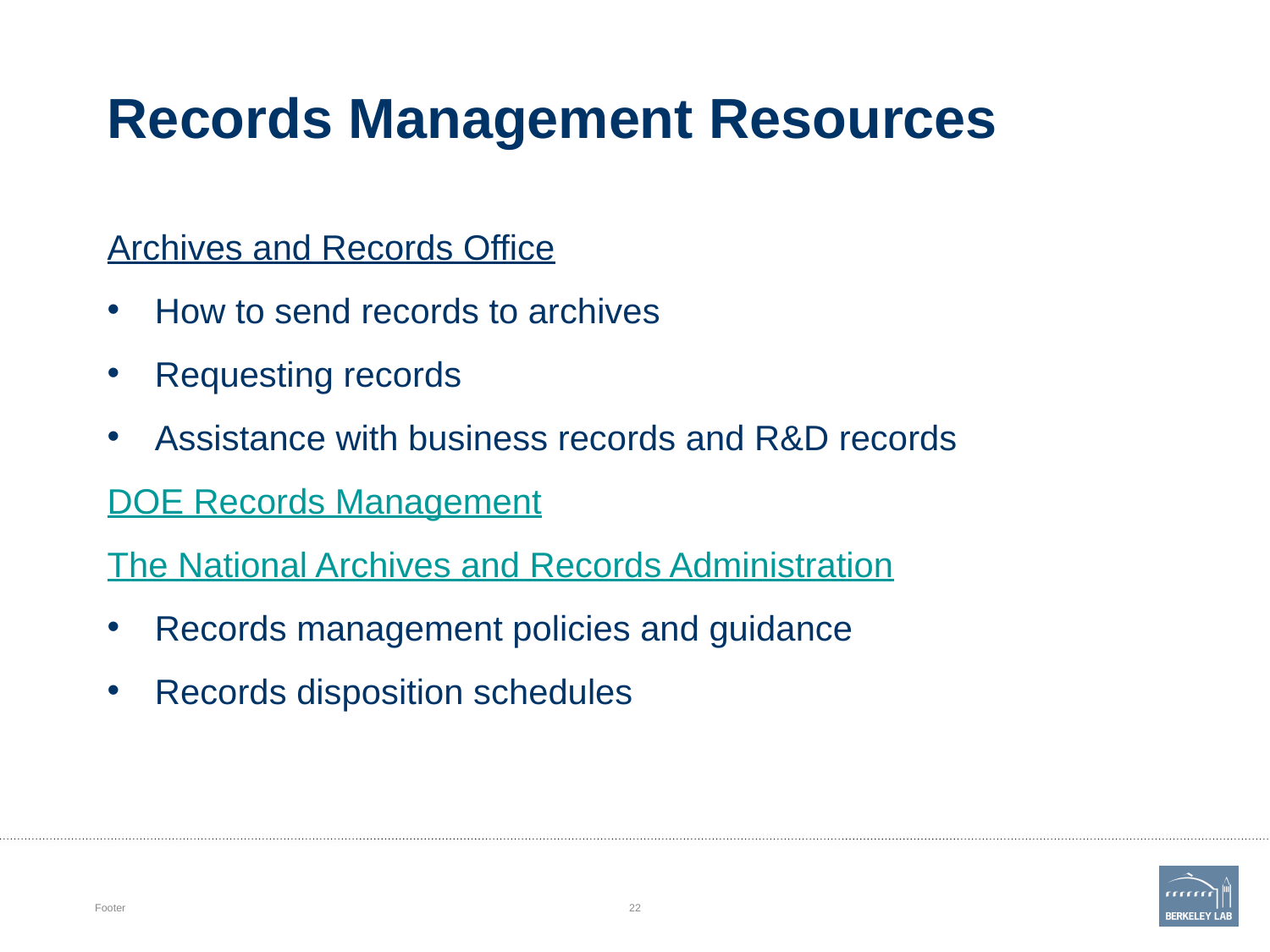

# Records Management Resources
Archives and Records Office
How to send records to archives
Requesting records
Assistance with business records and R&D records
DOE Records Management
The National Archives and Records Administration
Records management policies and guidance
Records disposition schedules

Footer
22